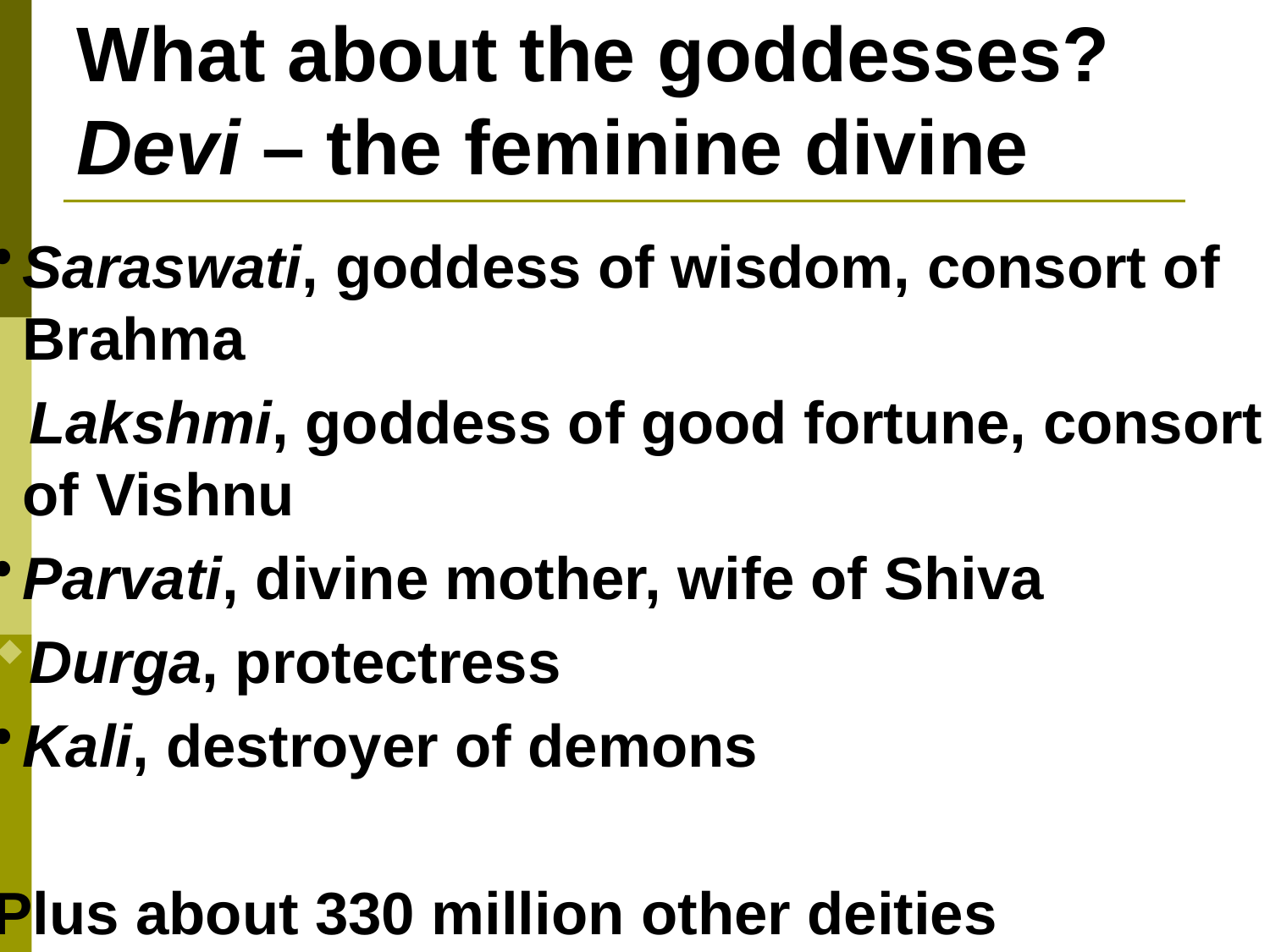

# What about the goddesses? Devi – the feminine divine
Saraswati, goddess of wisdom, consort of
Brahma
Lakshmi, goddess of good fortune, consort
of Vishnu
Parvati, divine mother, wife of Shiva
Durga, protectress
Kali, destroyer of demons

Plus about 330 million other deities